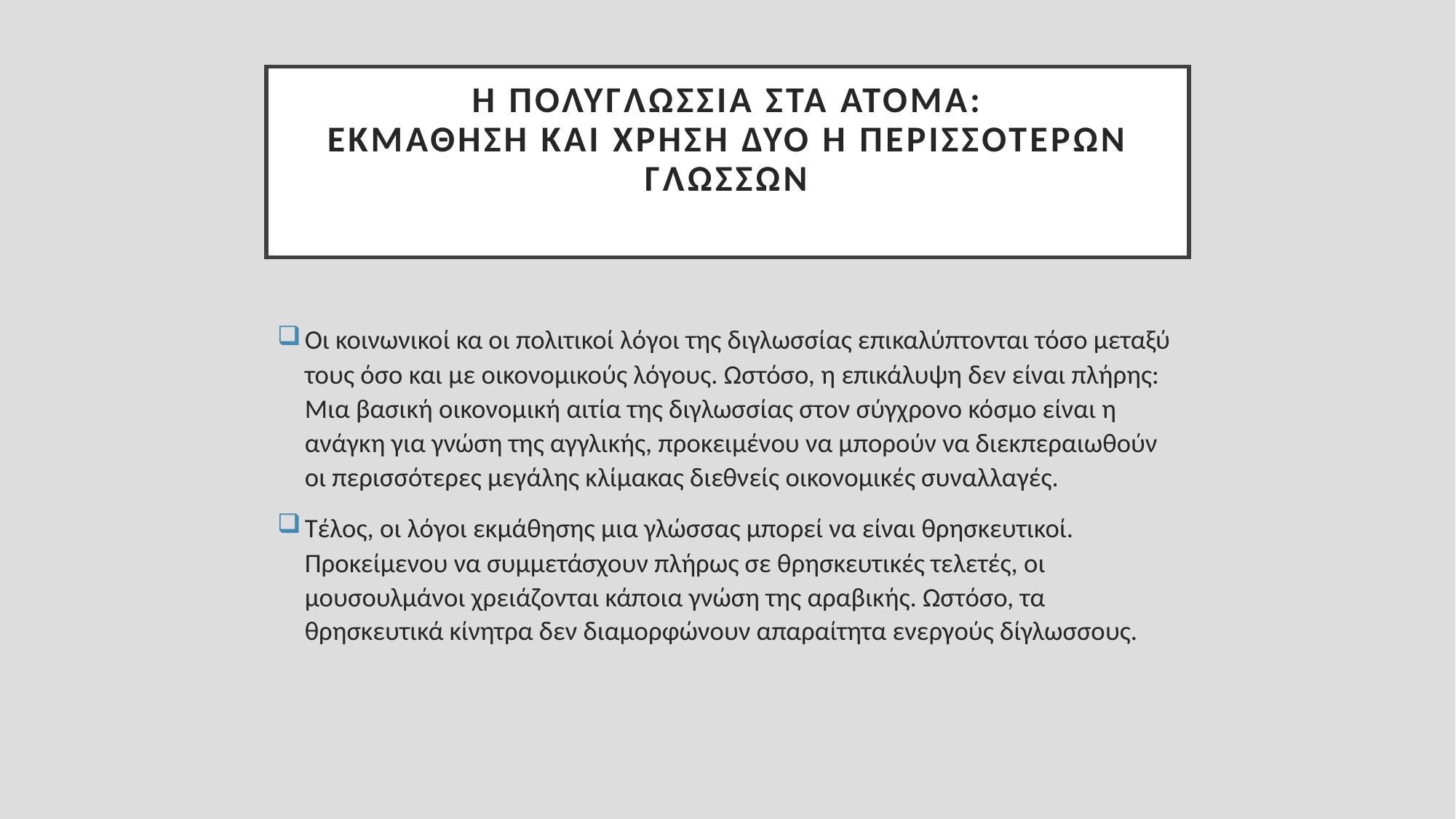

# Η πολυγλωσσία στα άτομα: εκμάθηση και χρήση δύο ή περισσότερων γλωσσών
Οι κοινωνικοί κα οι πολιτικοί λόγοι της διγλωσσίας επικαλύπτονται τόσο μεταξύ τους όσο και με οικονομικούς λόγους. Ωστόσο, η επικάλυψη δεν είναι πλήρης: Μια βασική οικονομική αιτία της διγλωσσίας στον σύγχρονο κόσμο είναι η ανάγκη για γνώση της αγγλικής, προκειμένου να μπορούν να διεκπεραιωθούν οι περισσότερες μεγάλης κλίμακας διεθνείς οικονομικές συναλλαγές.
Τέλος, οι λόγοι εκμάθησης μια γλώσσας μπορεί να είναι θρησκευτικοί. Προκείμενου να συμμετάσχουν πλήρως σε θρησκευτικές τελετές, οι μουσουλμάνοι χρειάζονται κάποια γνώση της αραβικής. Ωστόσο, τα θρησκευτικά κίνητρα δεν διαμορφώνουν απαραίτητα ενεργούς δίγλωσσους.